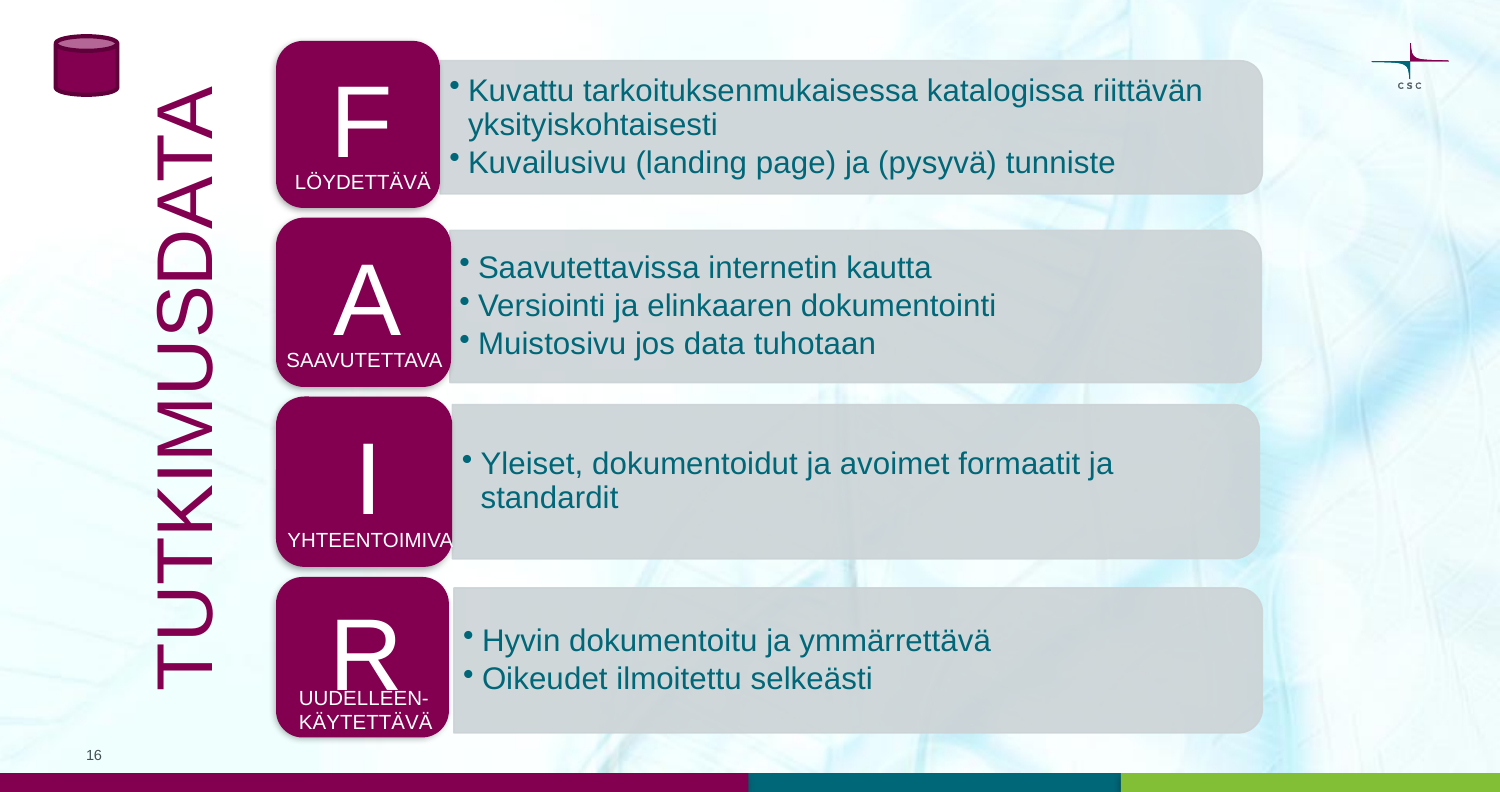

Kuvattu tarkoituksenmukaisessa katalogissa riittävän yksityiskohtaisesti
Kuvailusivu (landing page) ja (pysyvä) tunniste
F
Saavutettavissa internetin kautta
Versiointi ja elinkaaren dokumentointi
Muistosivu jos data tuhotaan
A
Yleiset, dokumentoidut ja avoimet formaatit ja standardit
I
Hyvin dokumentoitu ja ymmärrettävä
Oikeudet ilmoitettu selkeästi
R
LÖYDETTÄVÄ
TUTKIMUSDATA
SAAVUTETTAVA
YHTEENTOIMIVA
UUDELLEEN-
KÄYTETTÄVÄ
16